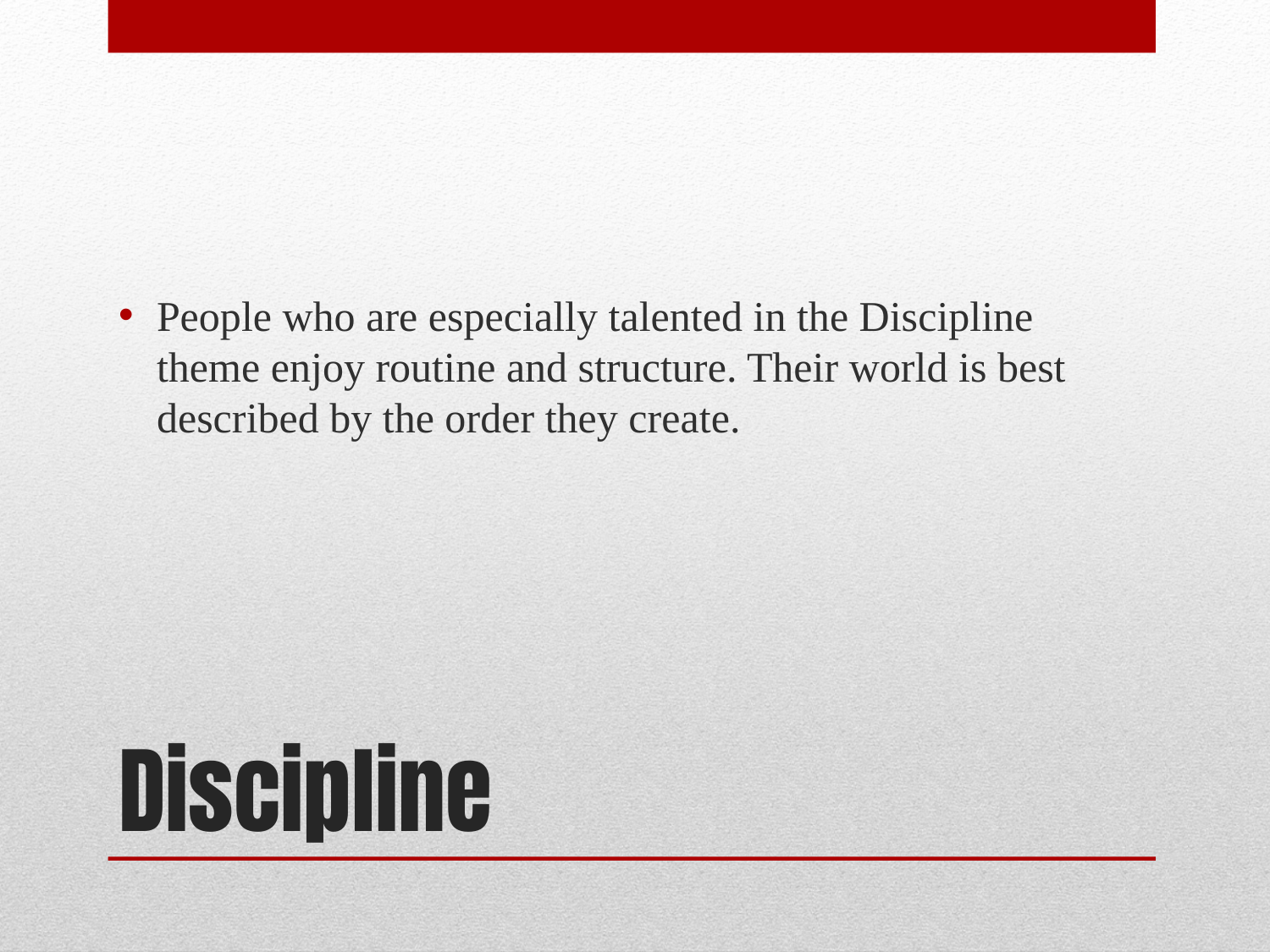

People who are especially talented in the Discipline theme enjoy routine and structure. Their world is best described by the order they create.
# Discipline